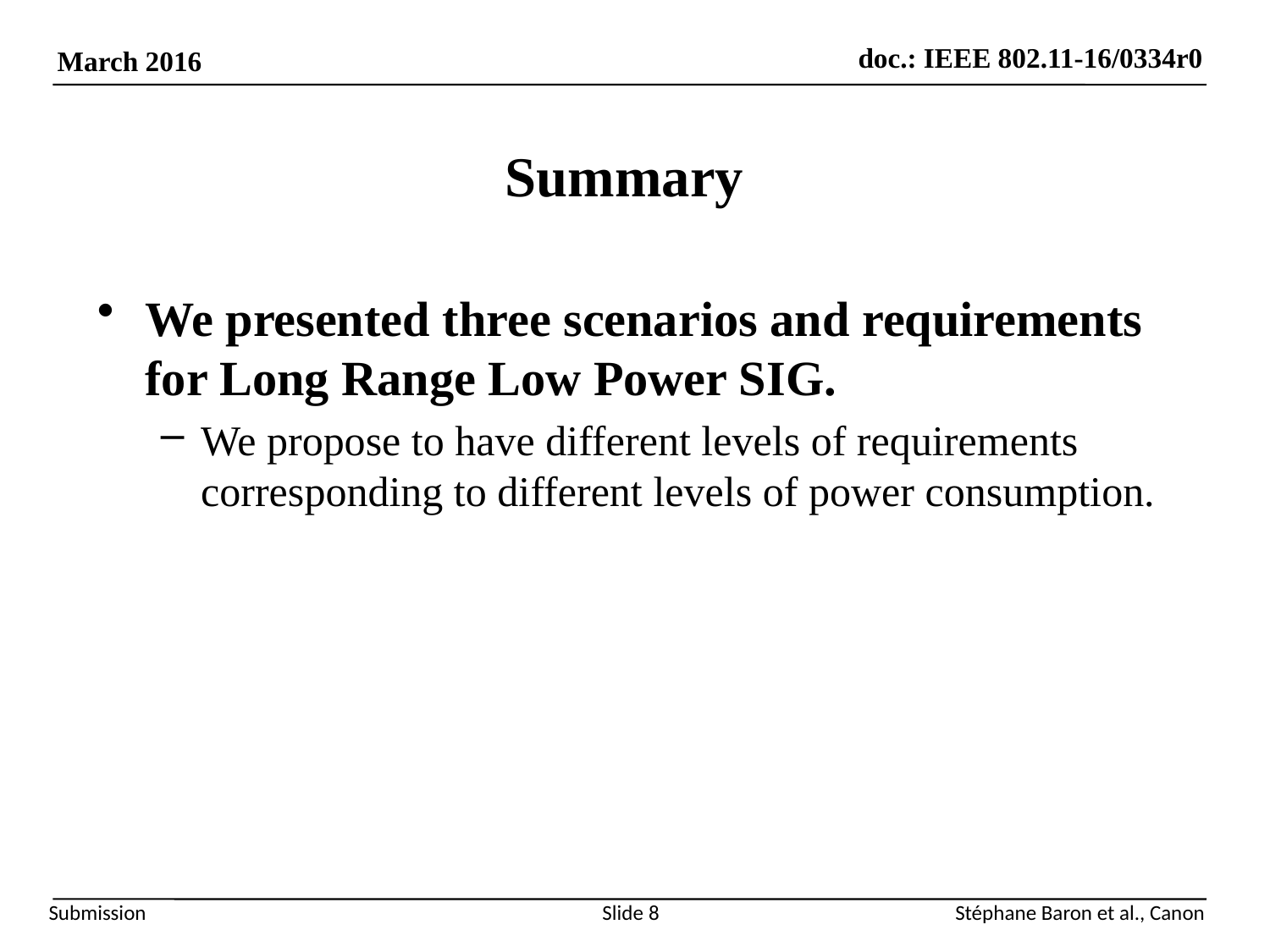

Summary
We presented three scenarios and requirements for Long Range Low Power SIG.
We propose to have different levels of requirements corresponding to different levels of power consumption.
Slide 8